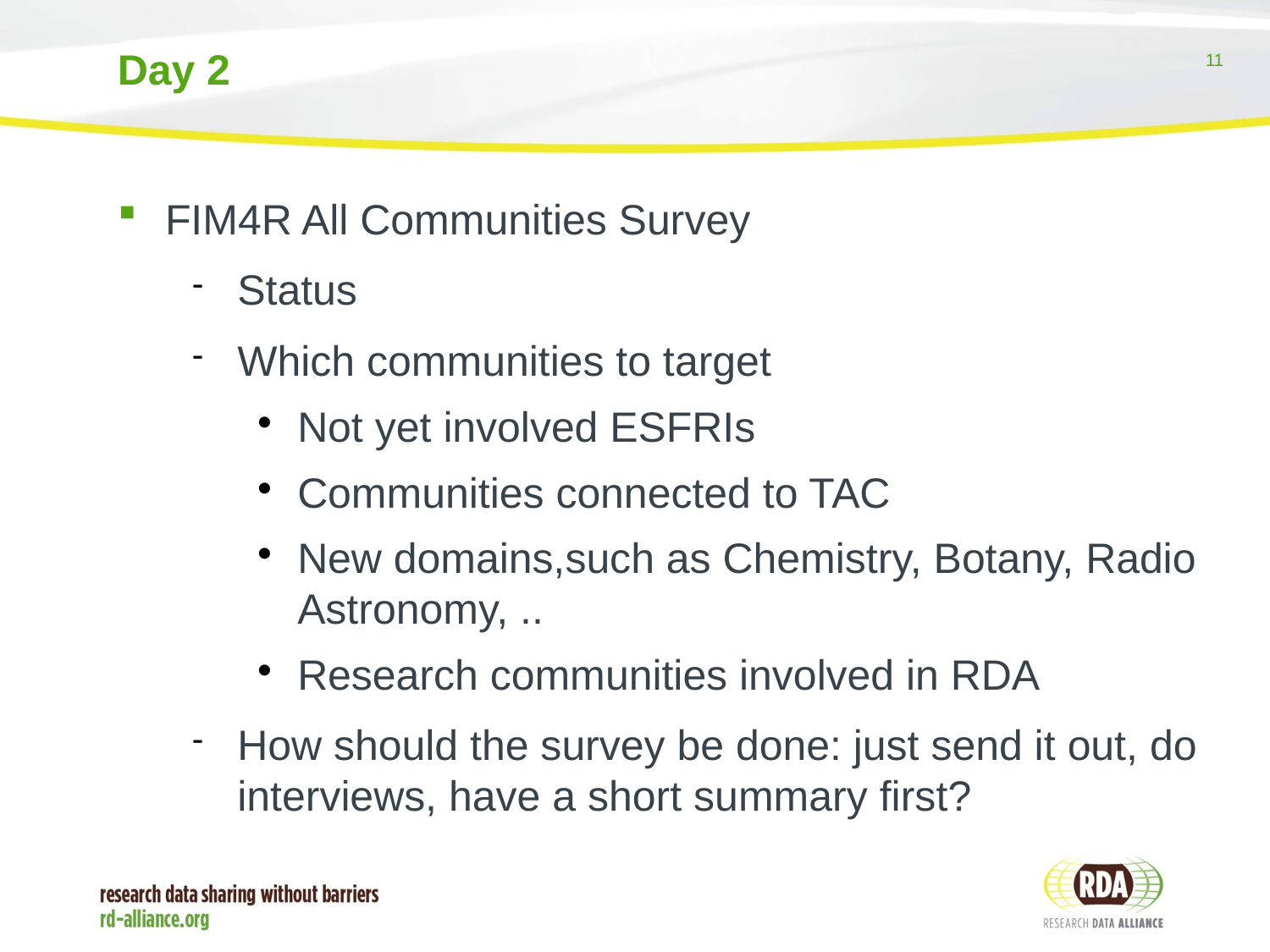

Day 2
FIM4R All Communities Survey
Status
Which communities to target
Not yet involved ESFRIs
Communities connected to TAC
New domains,such as Chemistry, Botany, Radio Astronomy, ..
Research communities involved in RDA
How should the survey be done: just send it out, do interviews, have a short summary first?